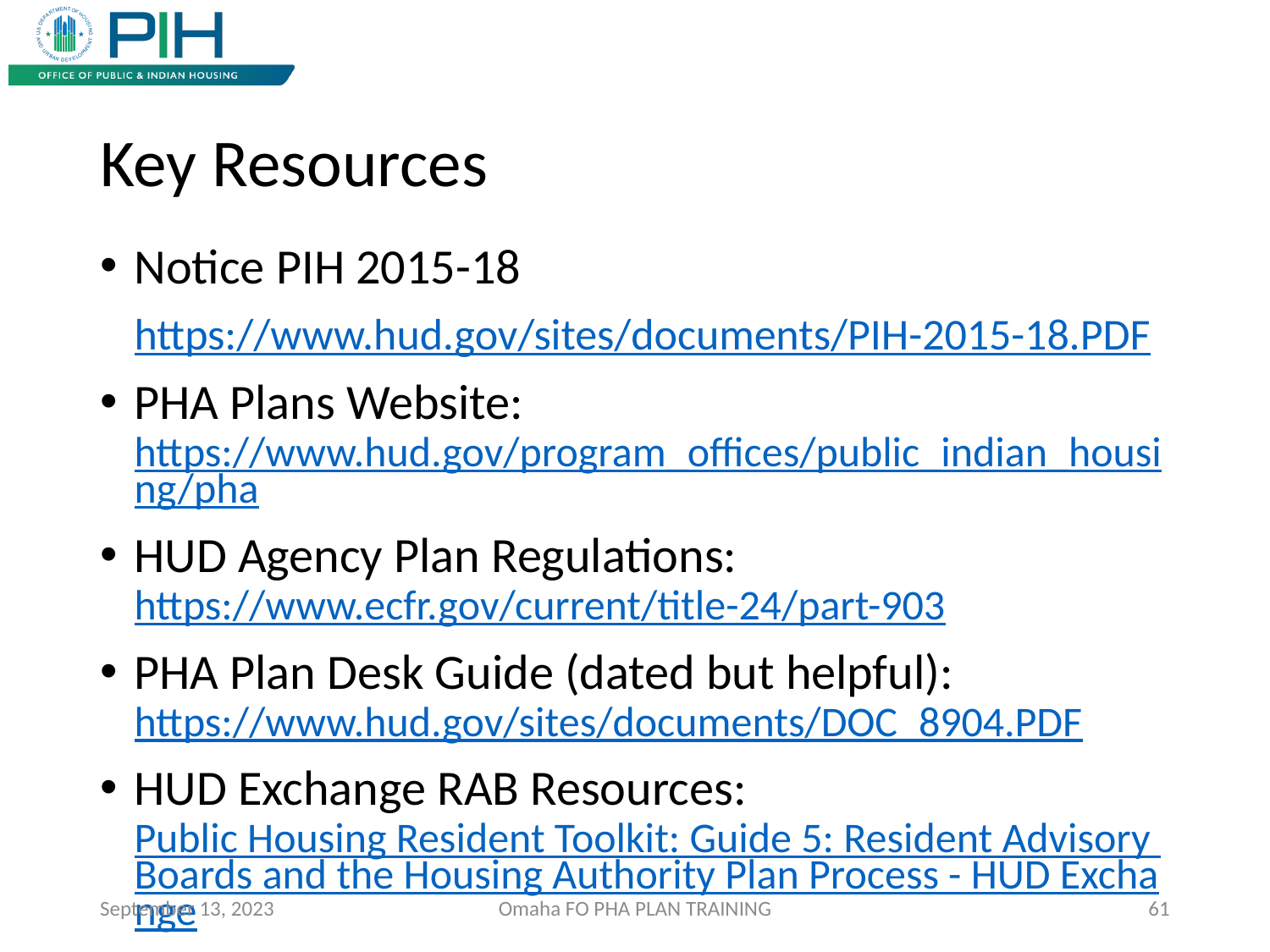

# Key Resources
Notice PIH 2015-18
https://www.hud.gov/sites/documents/PIH-2015-18.PDF
PHA Plans Website: https://www.hud.gov/program_offices/public_indian_housing/pha
HUD Agency Plan Regulations: https://www.ecfr.gov/current/title-24/part-903
PHA Plan Desk Guide (dated but helpful): https://www.hud.gov/sites/documents/DOC_8904.PDF
HUD Exchange RAB Resources: Public Housing Resident Toolkit: Guide 5: Resident Advisory Boards and the Housing Authority Plan Process - HUD Exchange

September 13, 2023
Omaha FO PHA PLAN TRAINING
61